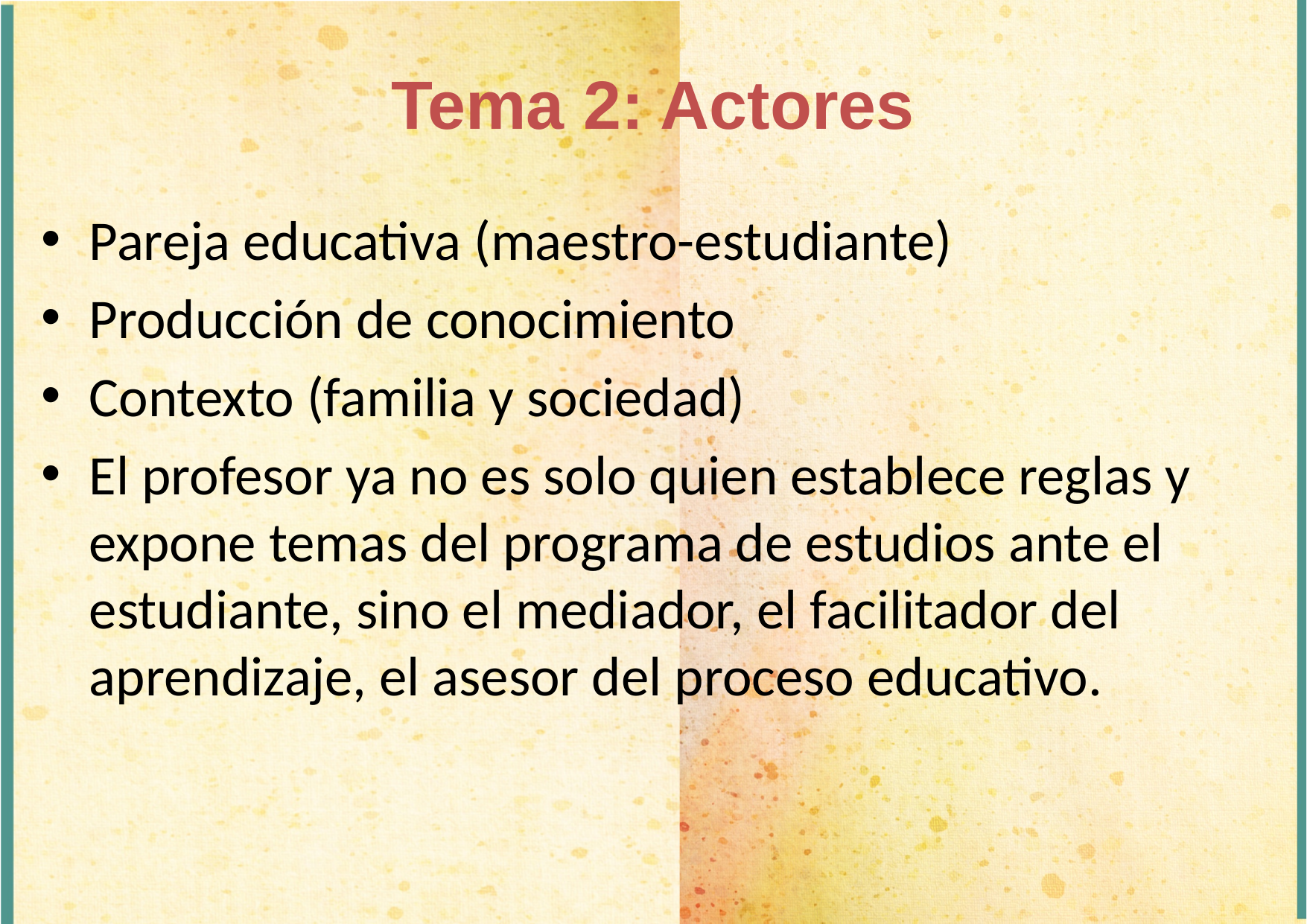

Tema 2: Actores
Pareja educativa (maestro-estudiante)
Producción de conocimiento
Contexto (familia y sociedad)
El profesor ya no es solo quien establece reglas y expone temas del programa de estudios ante el estudiante, sino el mediador, el facilitador del aprendizaje, el asesor del proceso educativo.